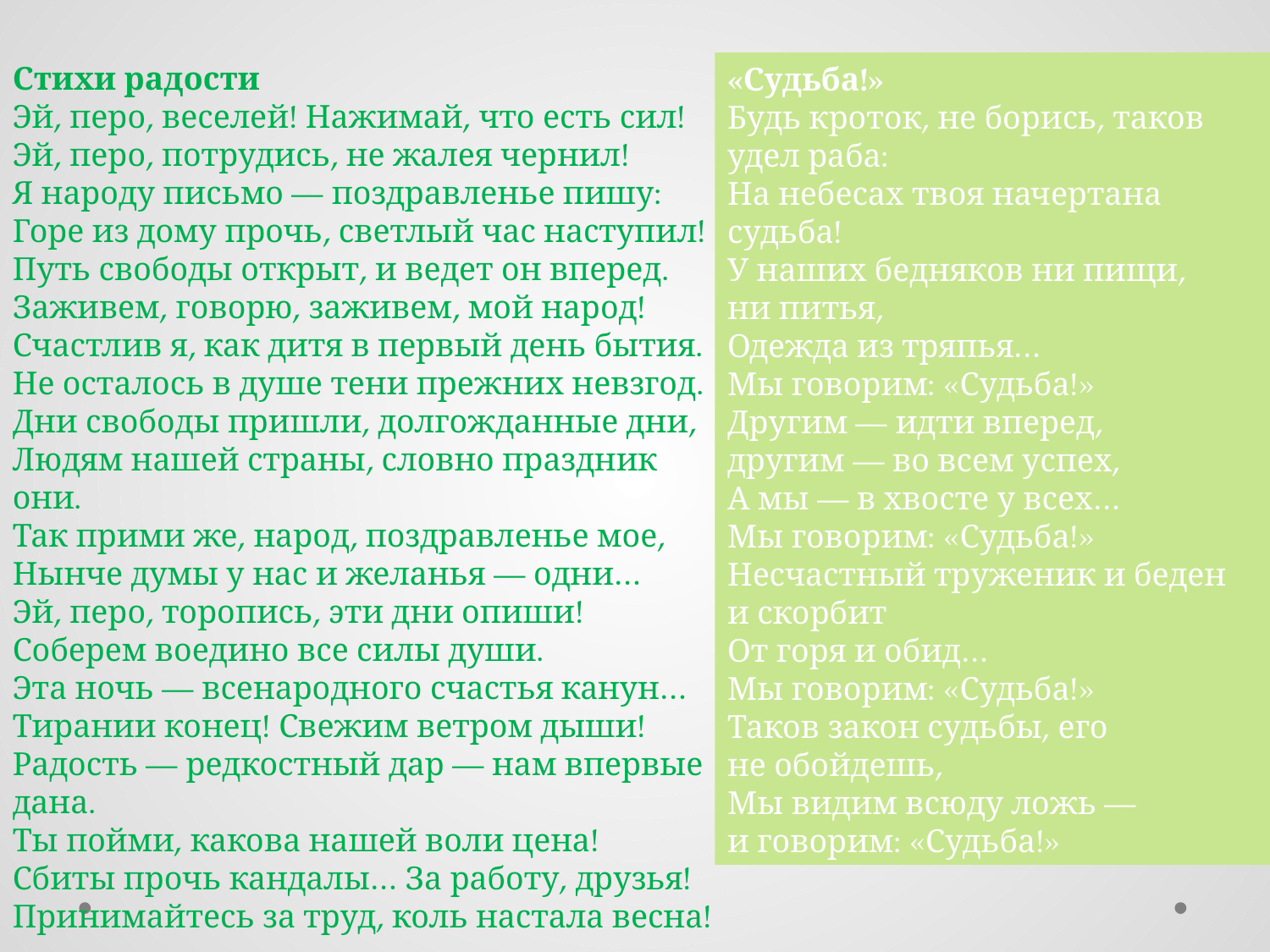

Стихи радости
Эй, перо, веселей! Нажимай, что есть сил!
Эй, перо, потрудись, не жалея чернил!
Я народу письмо — поздравленье пишу:
Горе из дому прочь, светлый час наступил!
Путь свободы открыт, и ведет он вперед.
Заживем, говорю, заживем, мой народ!
Счастлив я, как дитя в первый день бытия.
Не осталось в душе тени прежних невзгод.
Дни свободы пришли, долгожданные дни,
Людям нашей страны, словно праздник они.
Так прими же, народ, поздравленье мое,
Нынче думы у нас и желанья — одни…
Эй, перо, торопись, эти дни опиши!
Соберем воедино все силы души.
Эта ночь — всенародного счастья канун…
Тирании конец! Свежим ветром дыши!
Радость — редкостный дар — нам впервые дана.
Ты пойми, какова нашей воли цена!
Сбиты прочь кандалы… За работу, друзья!
Принимайтесь за труд, коль настала весна!
«Судьба!»
Будь кроток, не борись, таков удел раба:
На небесах твоя начертана судьба!
У наших бедняков ни пищи, ни питья,
Одежда из тряпья…
Мы говорим: «Судьба!»
Другим — идти вперед, другим — во всем успех,
А мы — в хвосте у всех…
Мы говорим: «Судьба!»
Несчастный труженик и беден и скорбит
От горя и обид…
Мы говорим: «Судьба!»
Таков закон судьбы, его не обойдешь,
Мы видим всюду ложь —
и говорим: «Судьба!»